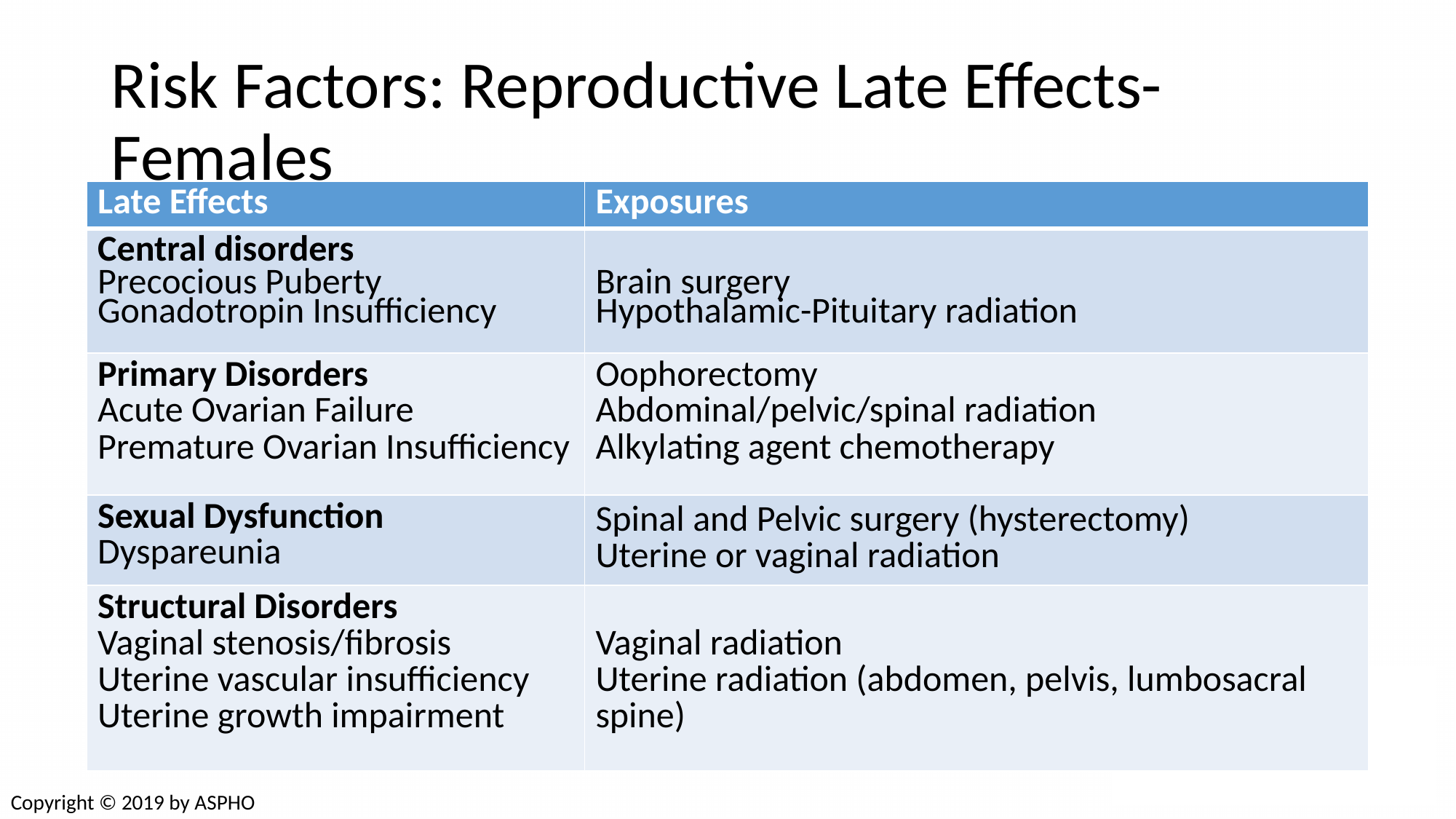

# Risk Factors: Reproductive Late Effects-Females
| Late Effects | Exposures |
| --- | --- |
| Central disorders Precocious Puberty Gonadotropin Insufficiency | Brain surgery Hypothalamic-Pituitary radiation |
| Primary Disorders Acute Ovarian Failure Premature Ovarian Insufficiency | Oophorectomy Abdominal/pelvic/spinal radiation Alkylating agent chemotherapy |
| Sexual Dysfunction Dyspareunia | Spinal and Pelvic surgery (hysterectomy) Uterine or vaginal radiation |
| Structural Disorders Vaginal stenosis/fibrosis Uterine vascular insufficiency Uterine growth impairment | Vaginal radiation Uterine radiation (abdomen, pelvis, lumbosacral spine) |

Copyright © 2019 by ASPHO